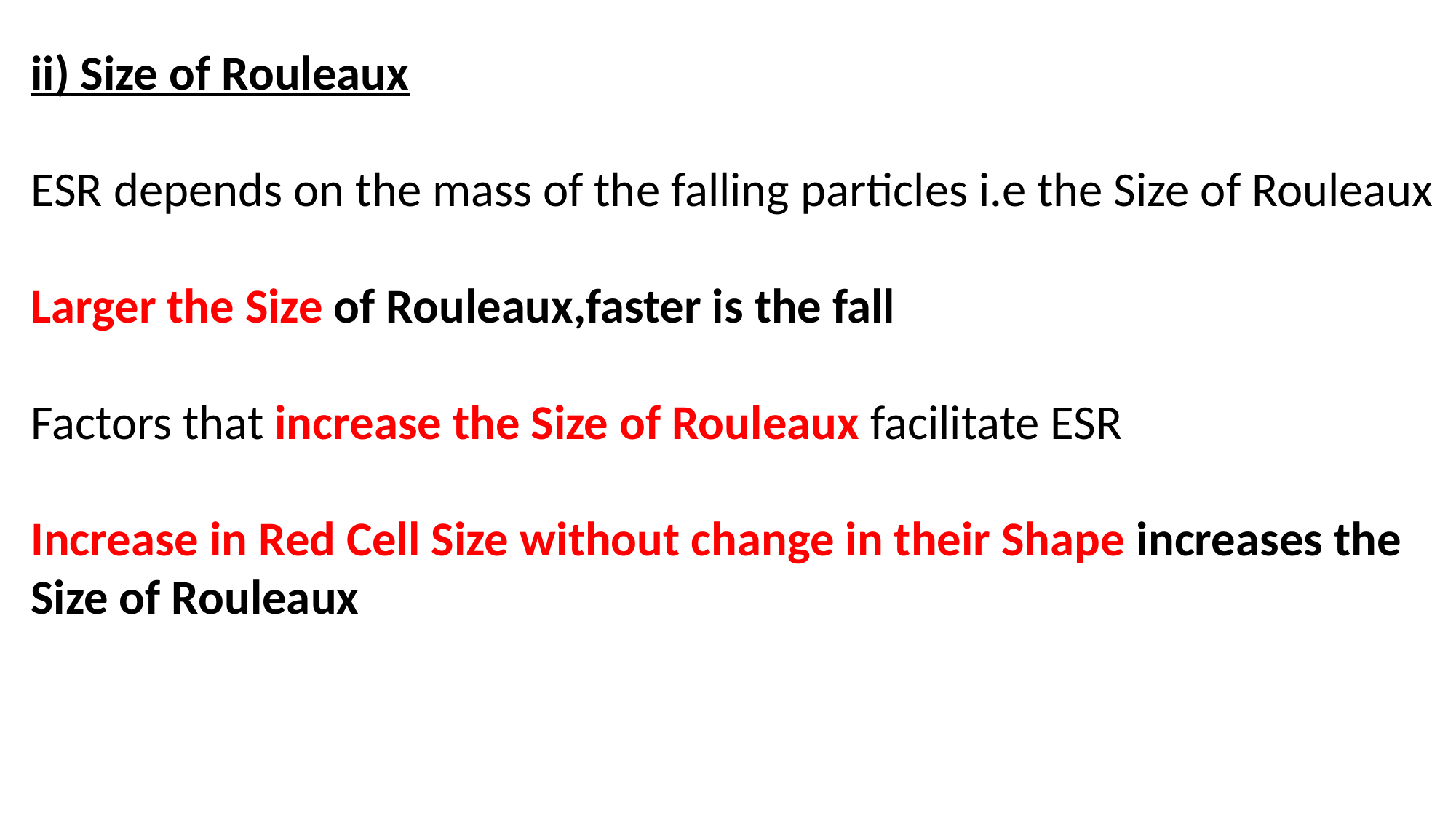

ii) Size of Rouleaux

ESR depends on the mass of the falling particles i.e the Size of Rouleaux

Larger the Size of Rouleaux,faster is the fall

Factors that increase the Size of Rouleaux facilitate ESR

Increase in Red Cell Size without change in their Shape increases the Size of Rouleaux